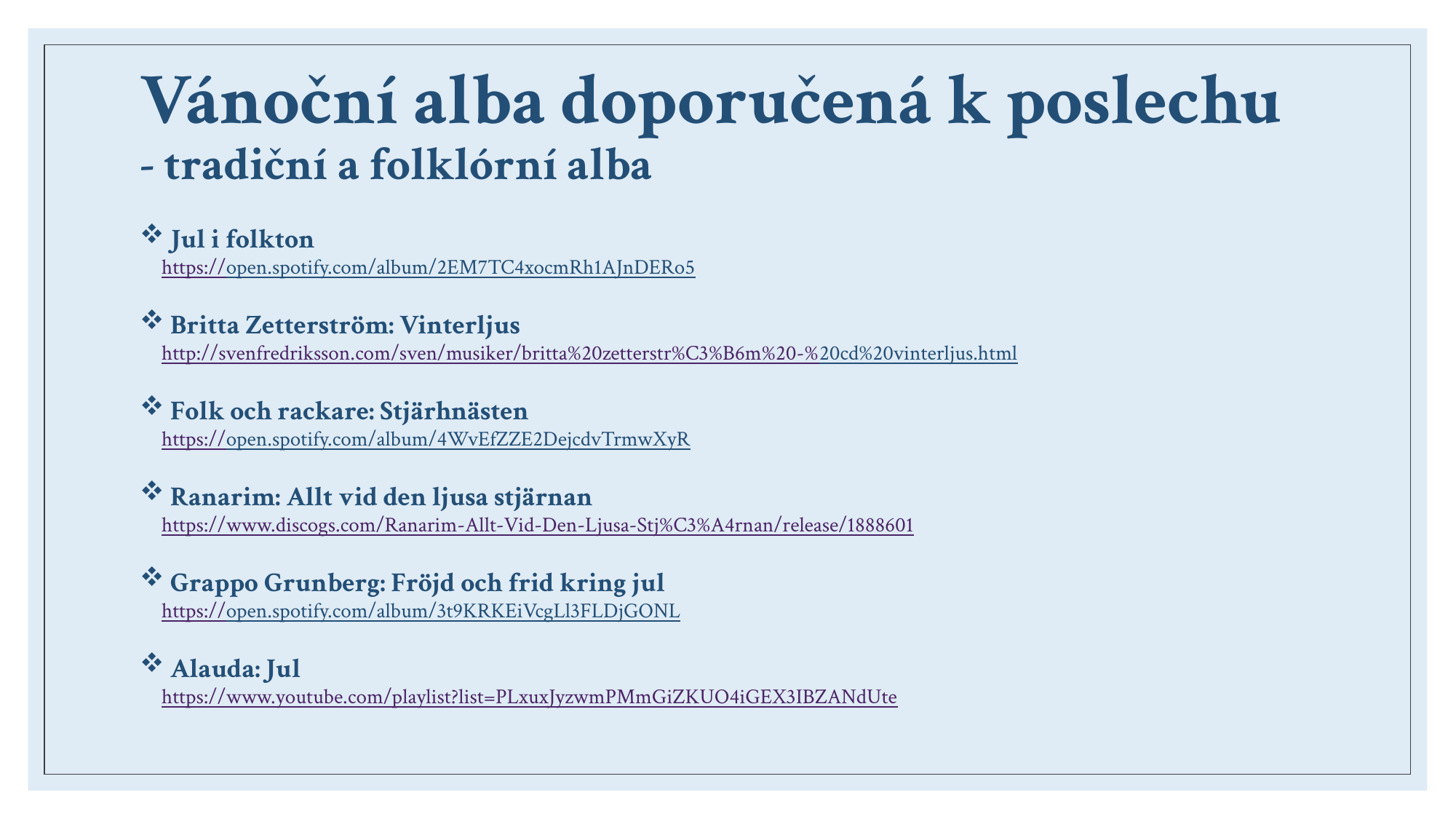

# Vánoční alba doporučená k poslechu - tradiční a folklórní alba
 Jul i folkton
https://open.spotify.com/album/2EM7TC4xocmRh1AJnDERo5
 Britta Zetterström: Vinterljus
http://svenfredriksson.com/sven/musiker/britta%20zetterstr%C3%B6m%20-%20cd%20vinterljus.html
 Folk och rackare: Stjärhnästen
https://open.spotify.com/album/4WvEfZZE2DejcdvTrmwXyR
 Ranarim: Allt vid den ljusa stjärnan
https://www.discogs.com/Ranarim-Allt-Vid-Den-Ljusa-Stj%C3%A4rnan/release/1888601

 Grappo Grunberg: Fröjd och frid kring jul
https://open.spotify.com/album/3t9KRKEiVcgLl3FLDjGONL
 Alauda: Jul
https://www.youtube.com/playlist?list=PLxuxJyzwmPMmGiZKUO4iGEX3IBZANdUte